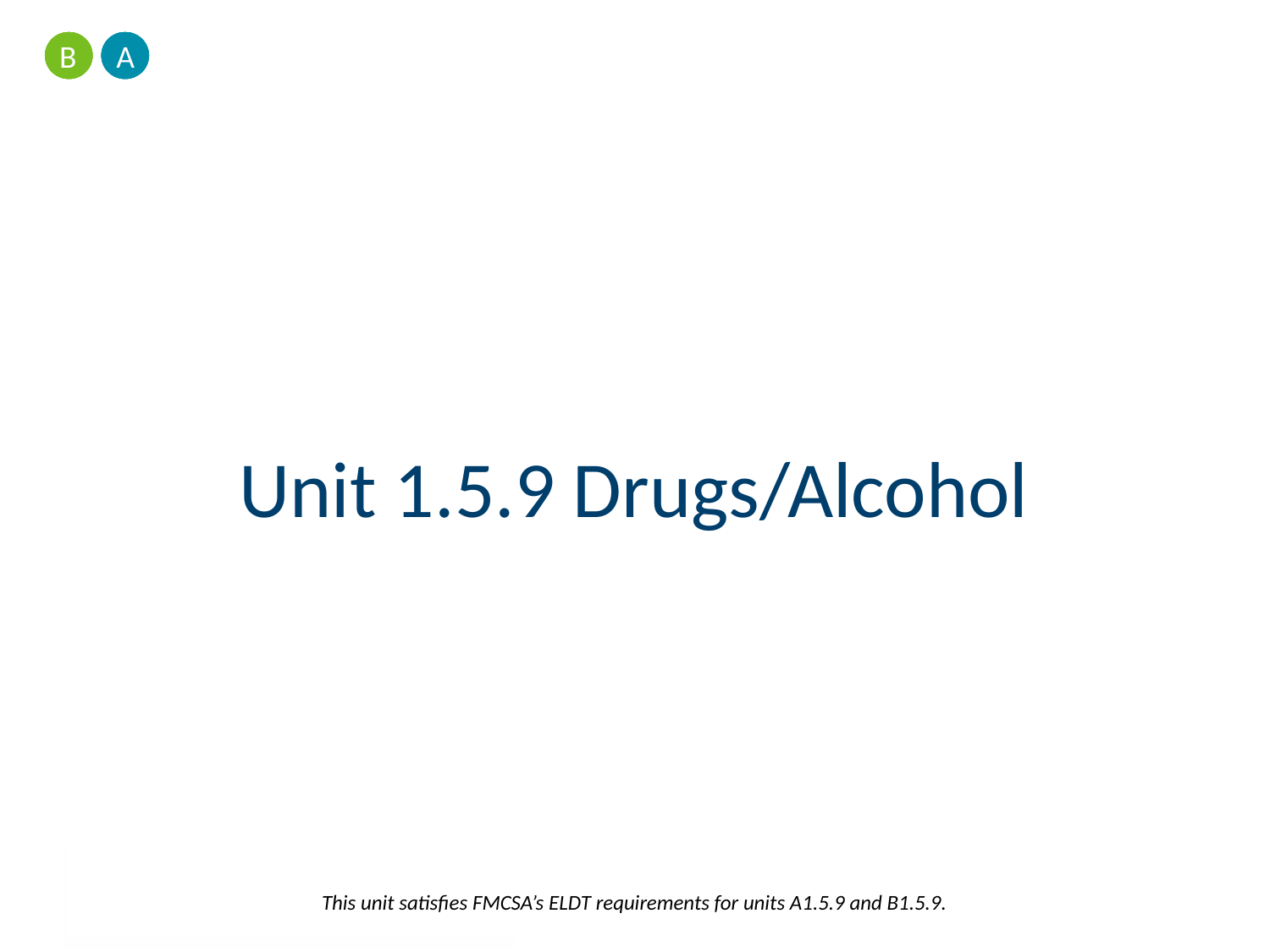

A
B

# Unit 1.5.9 Drugs/Alcohol

This unit satisfies FMCSA’s ELDT requirements for units A1.5.9 and B1.5.9.